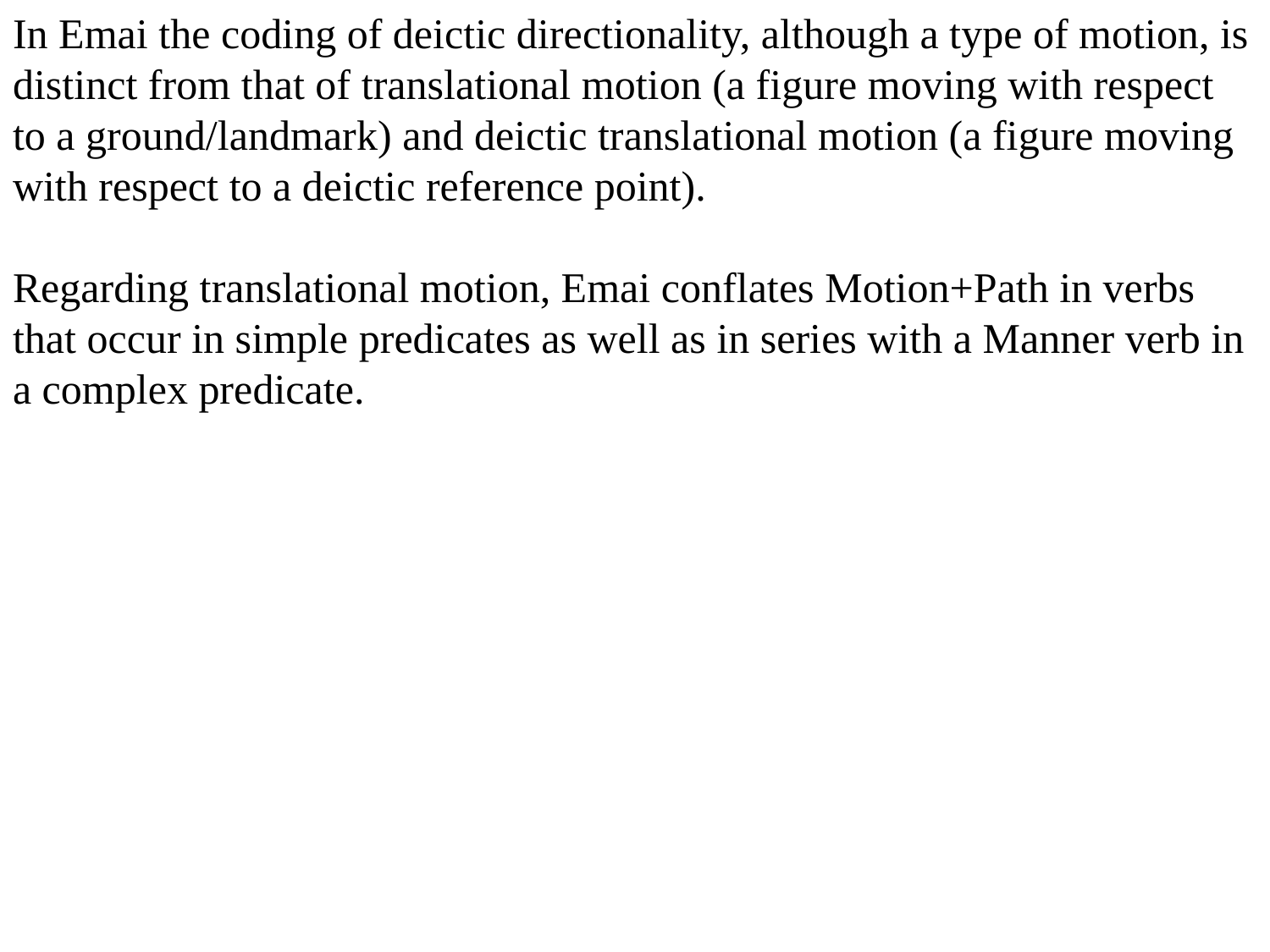

In Emai the coding of deictic directionality, although a type of motion, is distinct from that of translational motion (a figure moving with respect to a ground/landmark) and deictic translational motion (a figure moving with respect to a deictic reference point).

Regarding translational motion, Emai conflates Motion+Path in verbs that occur in simple predicates as well as in series with a Manner verb in a complex predicate.